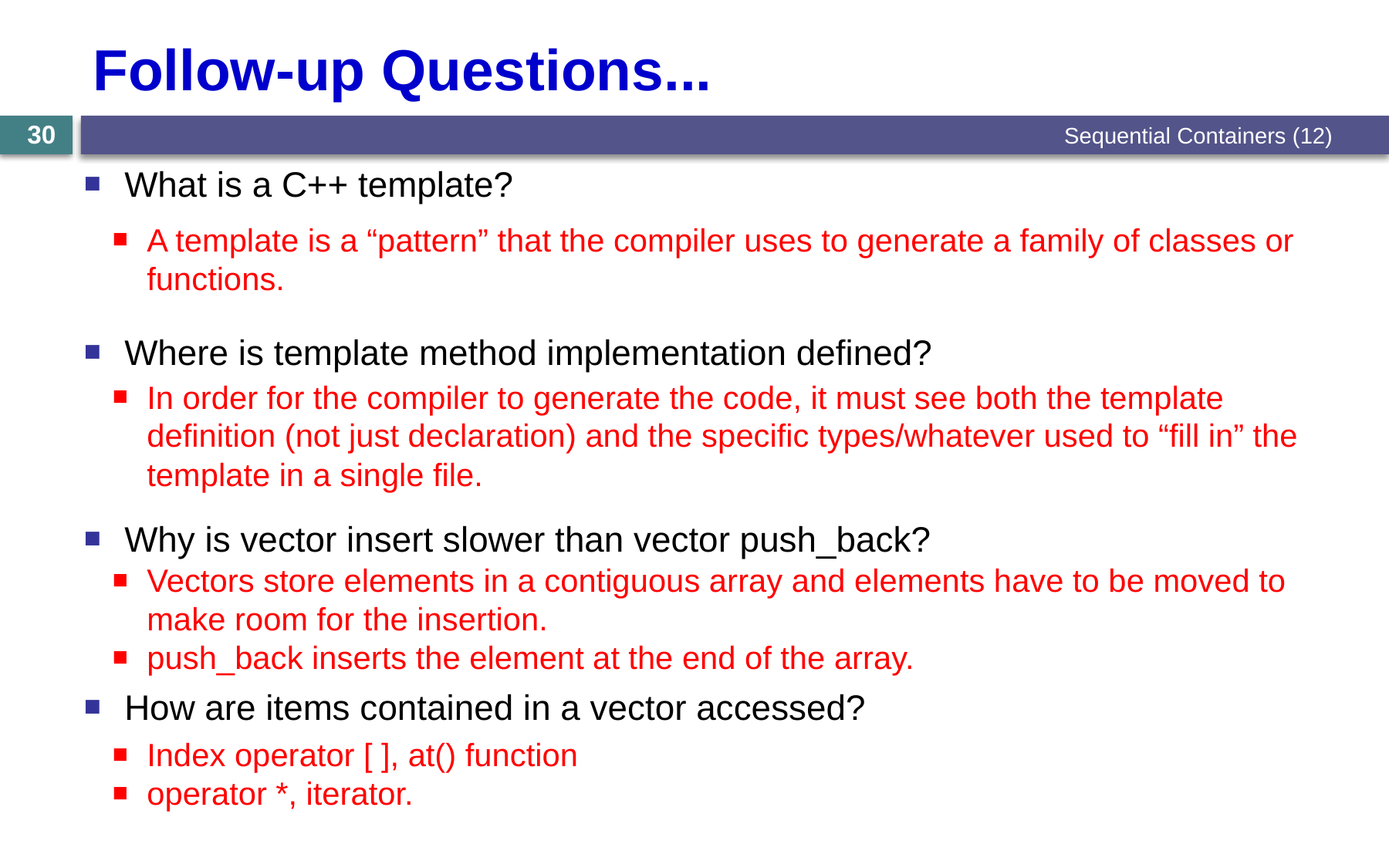

# Follow-up Questions...
Sequential Containers (12)
30
What is a C++ template?
Where is template method implementation defined?
Why is vector insert slower than vector push_back?
How are items contained in a vector accessed?
A template is a “pattern” that the compiler uses to generate a family of classes or functions.
In order for the compiler to generate the code, it must see both the template definition (not just declaration) and the specific types/whatever used to “fill in” the template in a single file.
Vectors store elements in a contiguous array and elements have to be moved to make room for the insertion.
push_back inserts the element at the end of the array.
Index operator [ ], at() function
operator *, iterator.